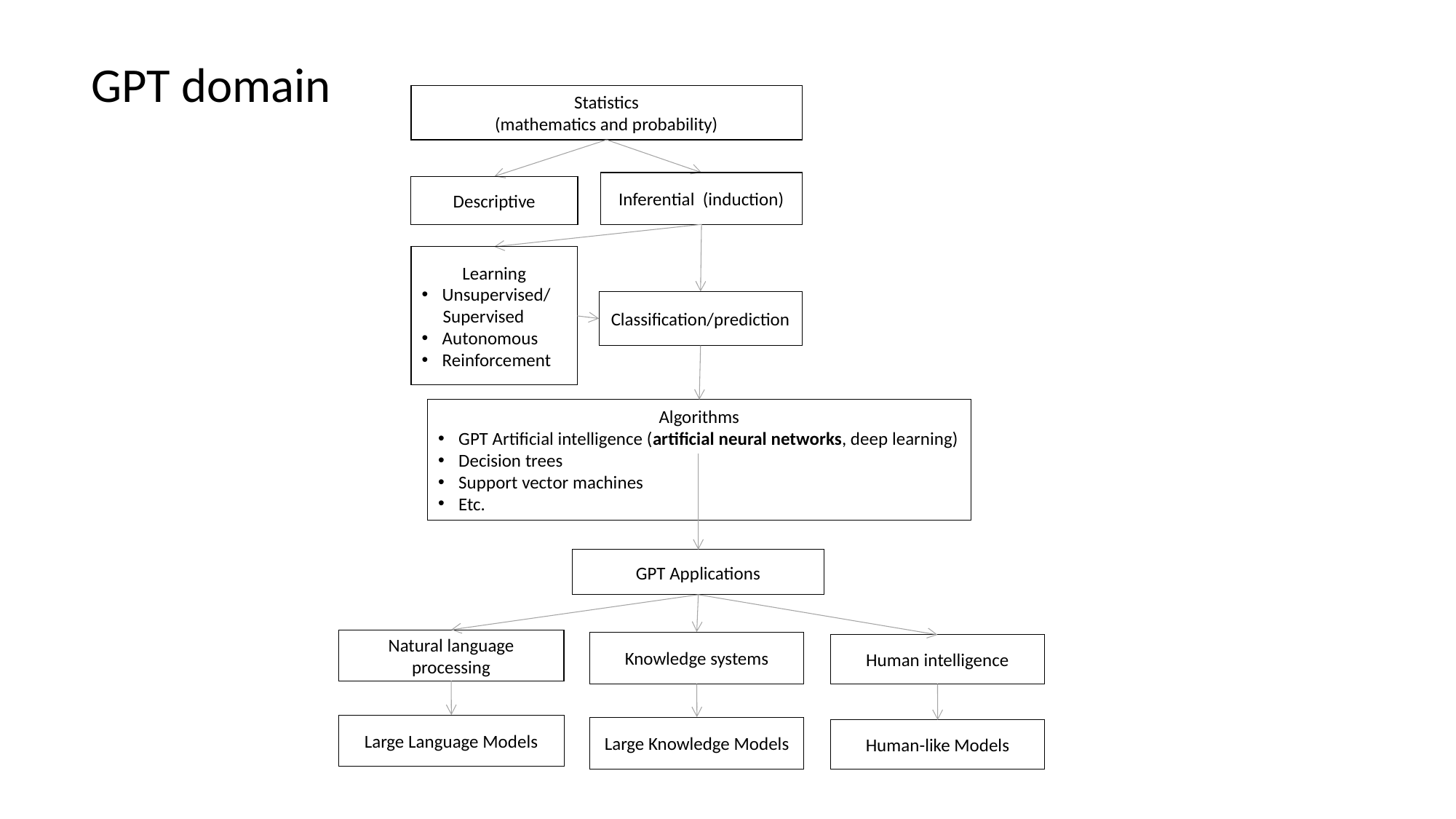

Statistics
(mathematics and probability)
# GPT domain
Inferential  (induction)
Descriptive
Algorithms
GPT Artificial intelligence (artificial neural networks, deep learning)
Decision trees
Support vector machines
Etc.
Classification/prediction
Learning
Unsupervised/
     Supervised
Autonomous
Reinforcement
GPT Applications
Natural language processing
Knowledge systems
Human intelligence
Large Language Models
Large Knowledge Models
Human-like Models